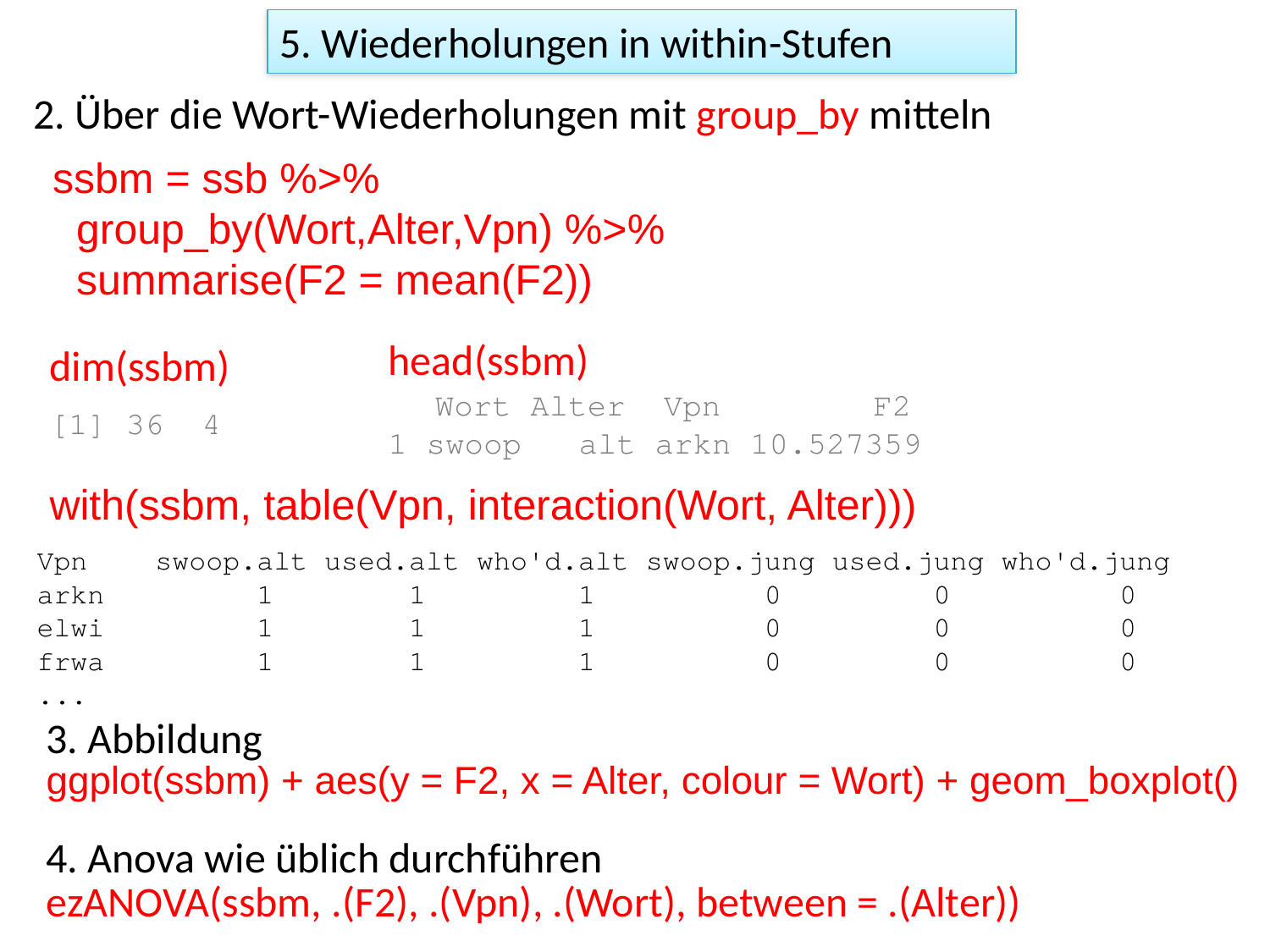

5. Wiederholungen in within-Stufen
2. Über die Wort-Wiederholungen mit group_by mitteln
ssbm = ssb %>%
  group_by(Wort,Alter,Vpn) %>%
  summarise(F2 = mean(F2))
head(ssbm)
   Wort Alter  Vpn        F2
1 swoop   alt arkn 10.527359
dim(ssbm)
[1] 36  4
with(ssbm, table(Vpn, interaction(Wort, Alter)))
Vpn    swoop.alt used.alt who'd.alt swoop.jung used.jung who'd.jung  arkn         1        1         1          0         0          0  elwi         1        1         1          0         0          0  frwa         1        1         1          0         0          0
...
3. Abbildung
ggplot(ssbm) + aes(y = F2, x = Alter, colour = Wort) + geom_boxplot()
ezANOVA(ssbm, .(F2), .(Vpn), .(Wort), between = .(Alter))
4. Anova wie üblich durchführen